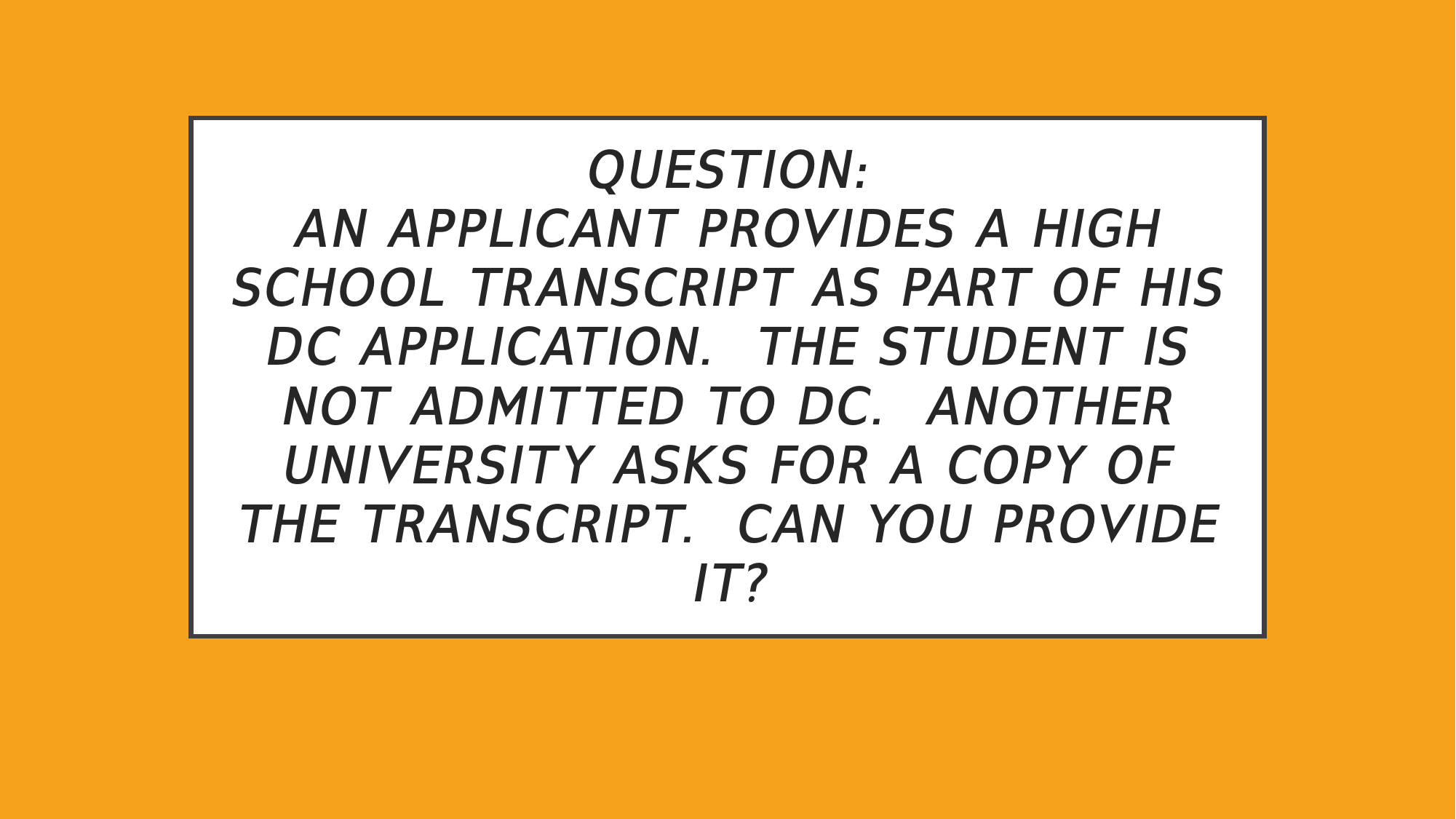

# Question: An applicant provides a high school transcript as part of his DC application.  The student is not admitted to DC.  Another university asks for a copy of the transcript.  Can you provide it?